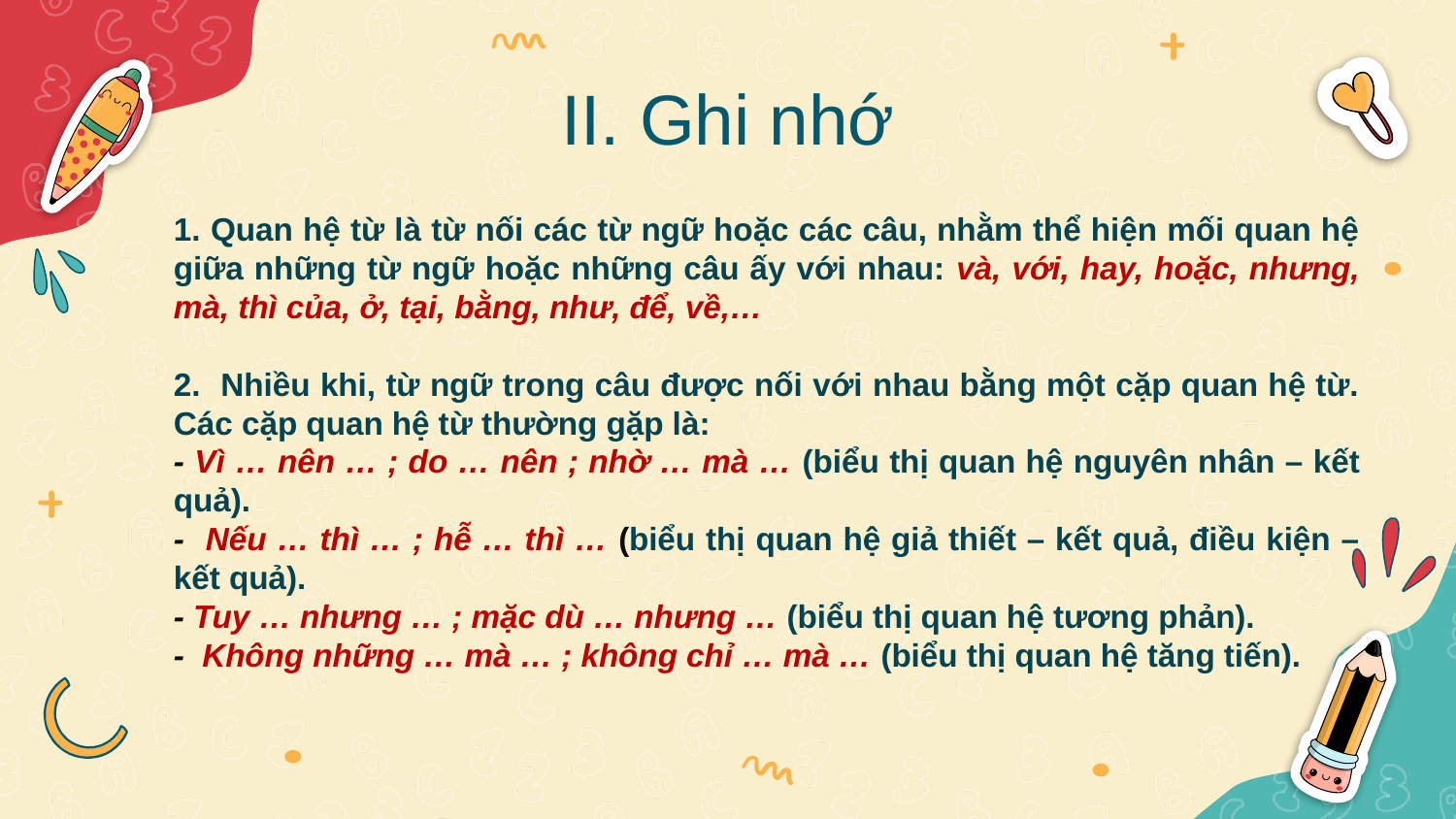

# II. Ghi nhớ
1. Quan hệ từ là từ nối các từ ngữ hoặc các câu, nhằm thể hiện mối quan hệ giữa những từ ngữ hoặc những câu ấy với nhau: và, với, hay, hoặc, nhưng, mà, thì của, ở, tại, bằng, như, để, về,…

2.  Nhiều khi, từ ngữ trong câu được nối với nhau bằng một cặp quan hệ từ. Các cặp quan hệ từ thường gặp là:
- Vì … nên … ; do … nên ; nhờ … mà … (biểu thị quan hệ nguyên nhân – kết quả).
-  Nếu … thì … ; hễ … thì … (biểu thị quan hệ giả thiết – kết quả, điều kiện – kết quả).
- Tuy … nhưng … ; mặc dù … nhưng … (biểu thị quan hệ tương phản).
-  Không những … mà … ; không chỉ … mà … (biểu thị quan hệ tăng tiến).